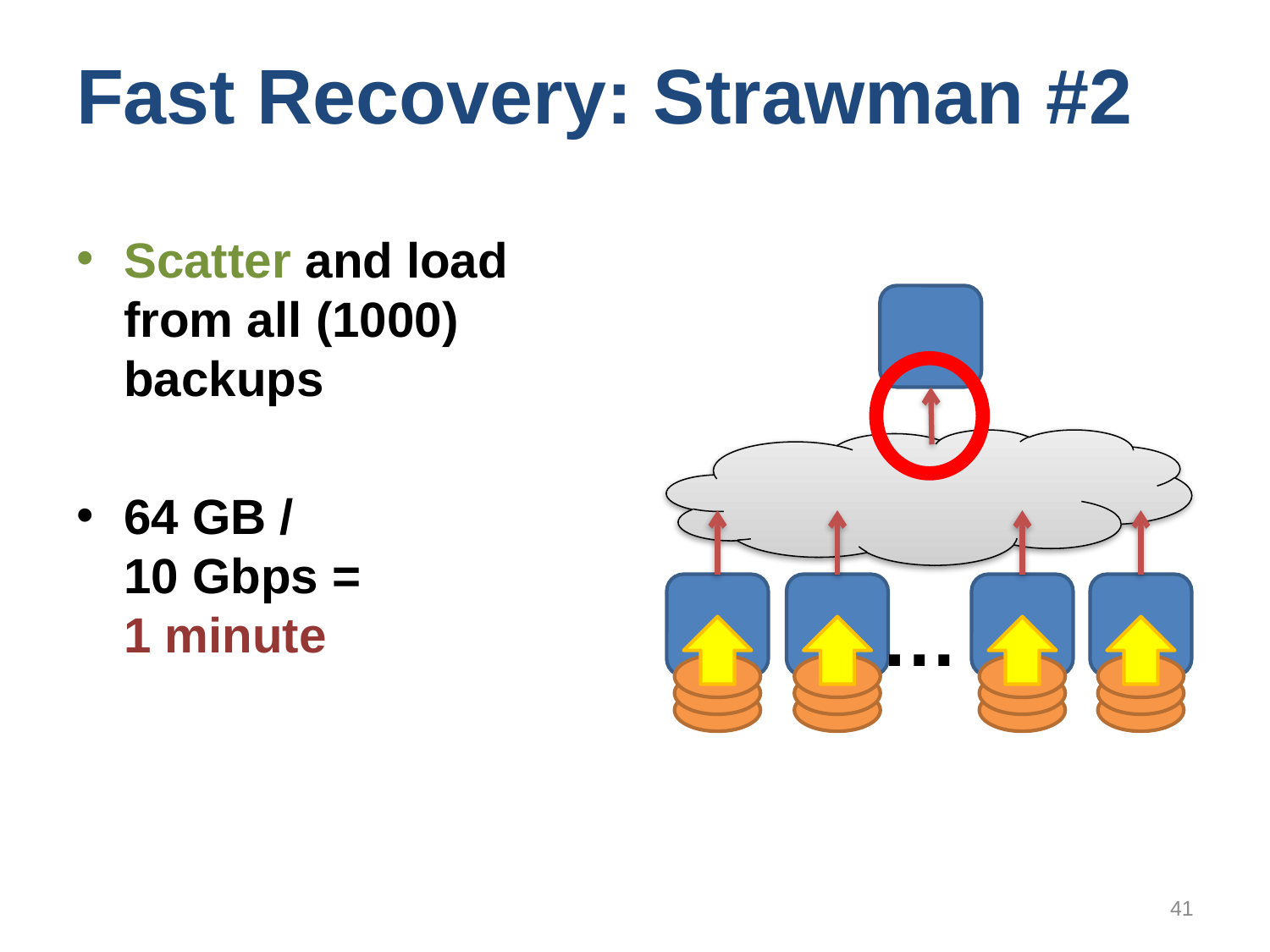

# Fast Recovery: Strawman #2
Scatter and load from all (1000) backups

64 GB /
10 Gbps =
1 minute

…

41